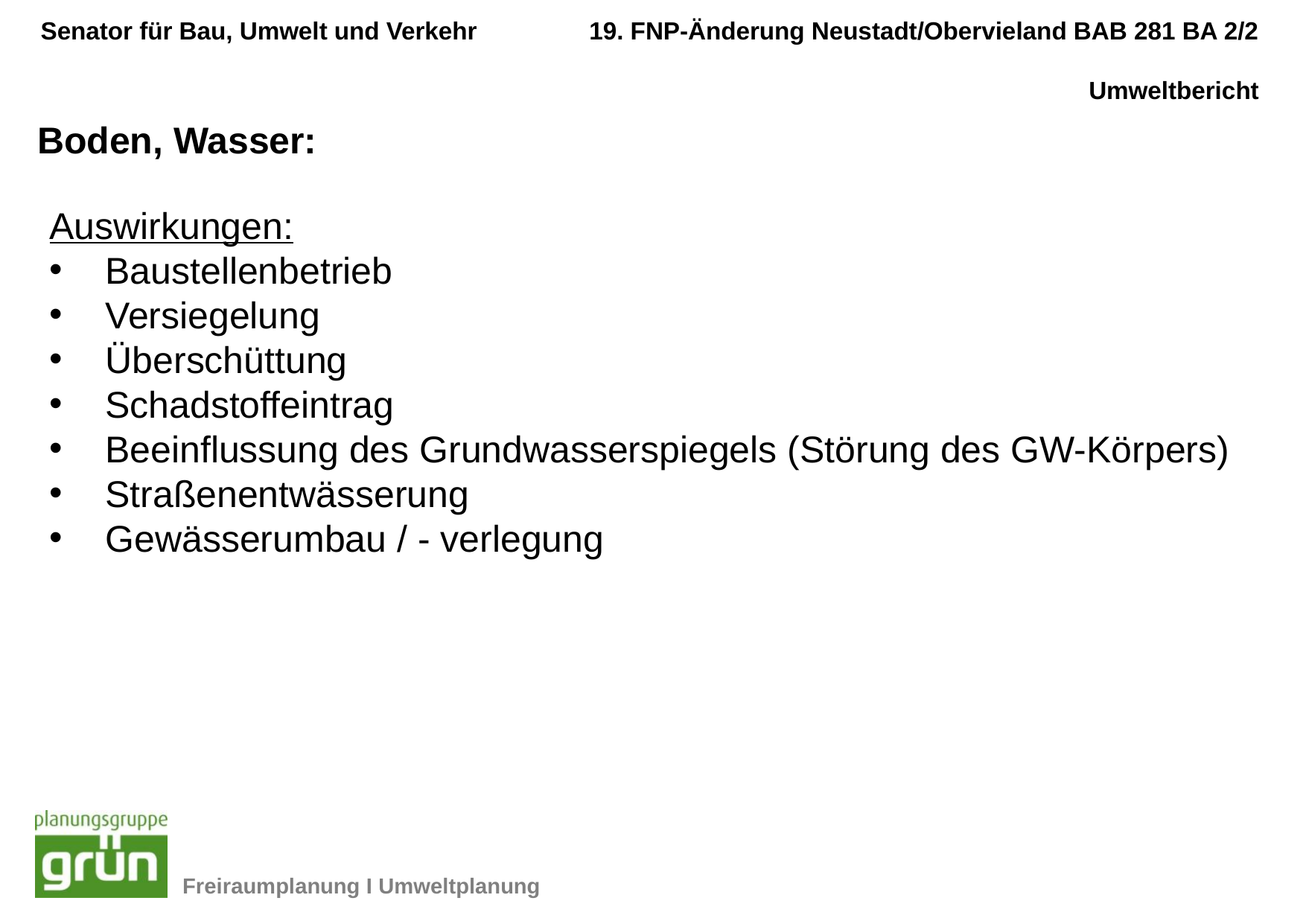

Boden, Wasser:
Auswirkungen:
Baustellenbetrieb
Versiegelung
Überschüttung
Schadstoffeintrag
Beeinflussung des Grundwasserspiegels (Störung des GW-Körpers)
Straßenentwässerung
Gewässerumbau / - verlegung